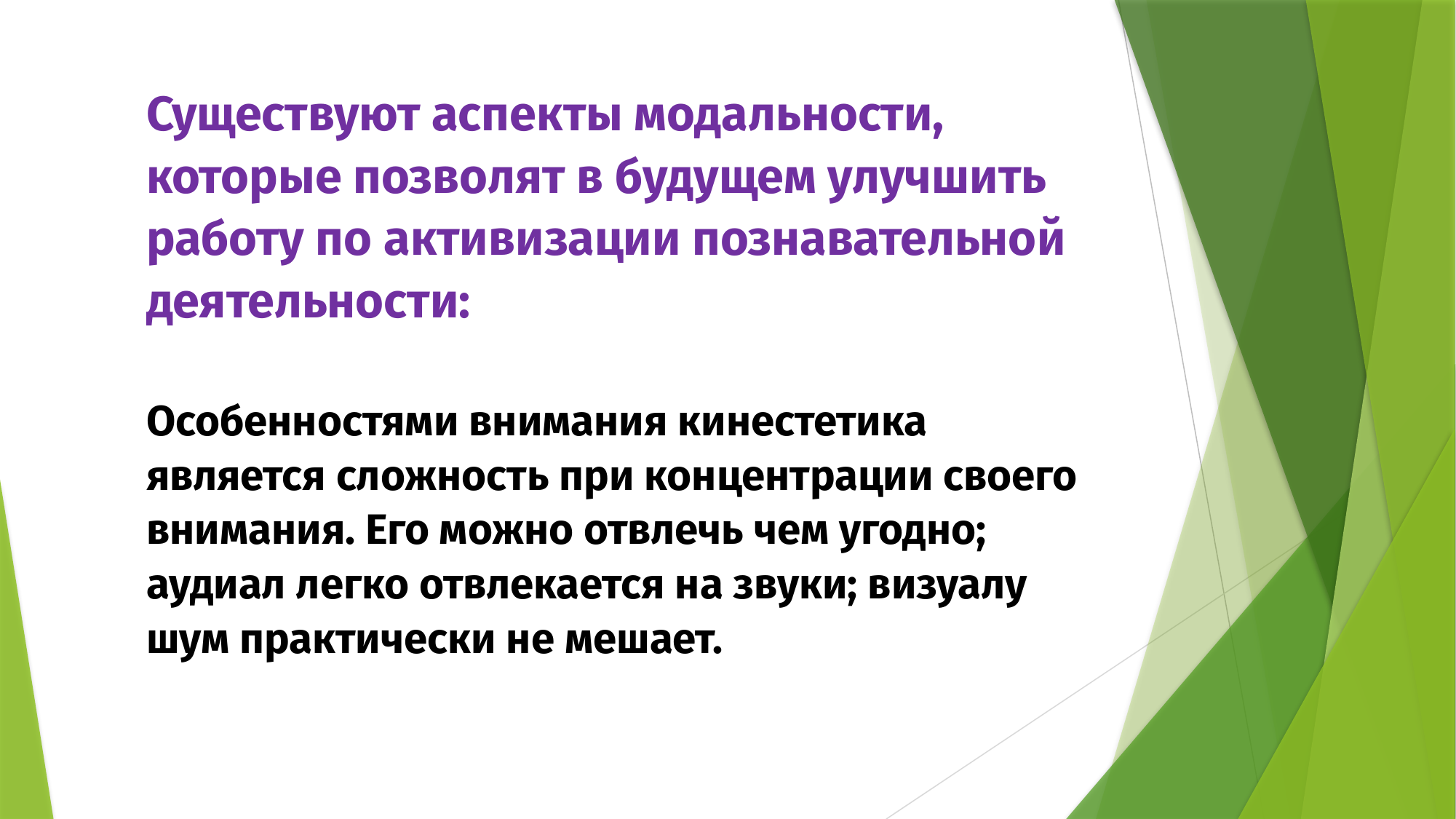

# Существуют аспекты модальности, которые позволят в будущем улучшить работу по активизации познавательной деятельности: Особенностями внимания кинестетика является сложность при концентрации своего внимания. Его можно отвлечь чем угодно; аудиал легко отвлекается на звуки; визуалу шум практически не мешает.